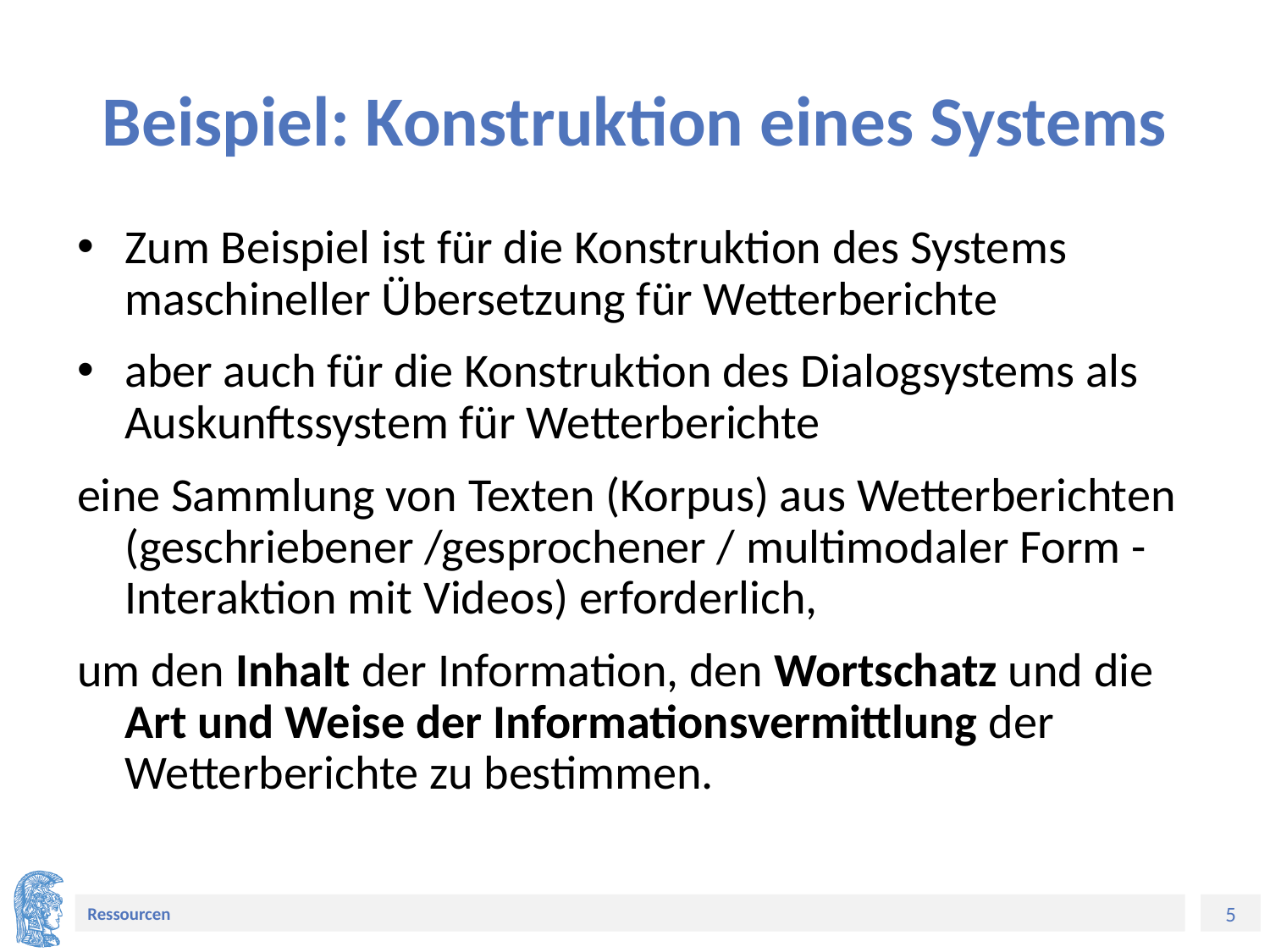

# Beispiel: Konstruktion eines Systems
Zum Beispiel ist für die Konstruktion des Systems maschineller Übersetzung für Wetterberichte
aber auch für die Konstruktion des Dialogsystems als Auskunftssystem für Wetterberichte
eine Sammlung von Texten (Korpus) aus Wetterberichten (geschriebener /gesprochener / multimodaler Form -Interaktion mit Videos) erforderlich,
um den Inhalt der Information, den Wortschatz und die Art und Weise der Informationsvermittlung der Wetterberichte zu bestimmen.